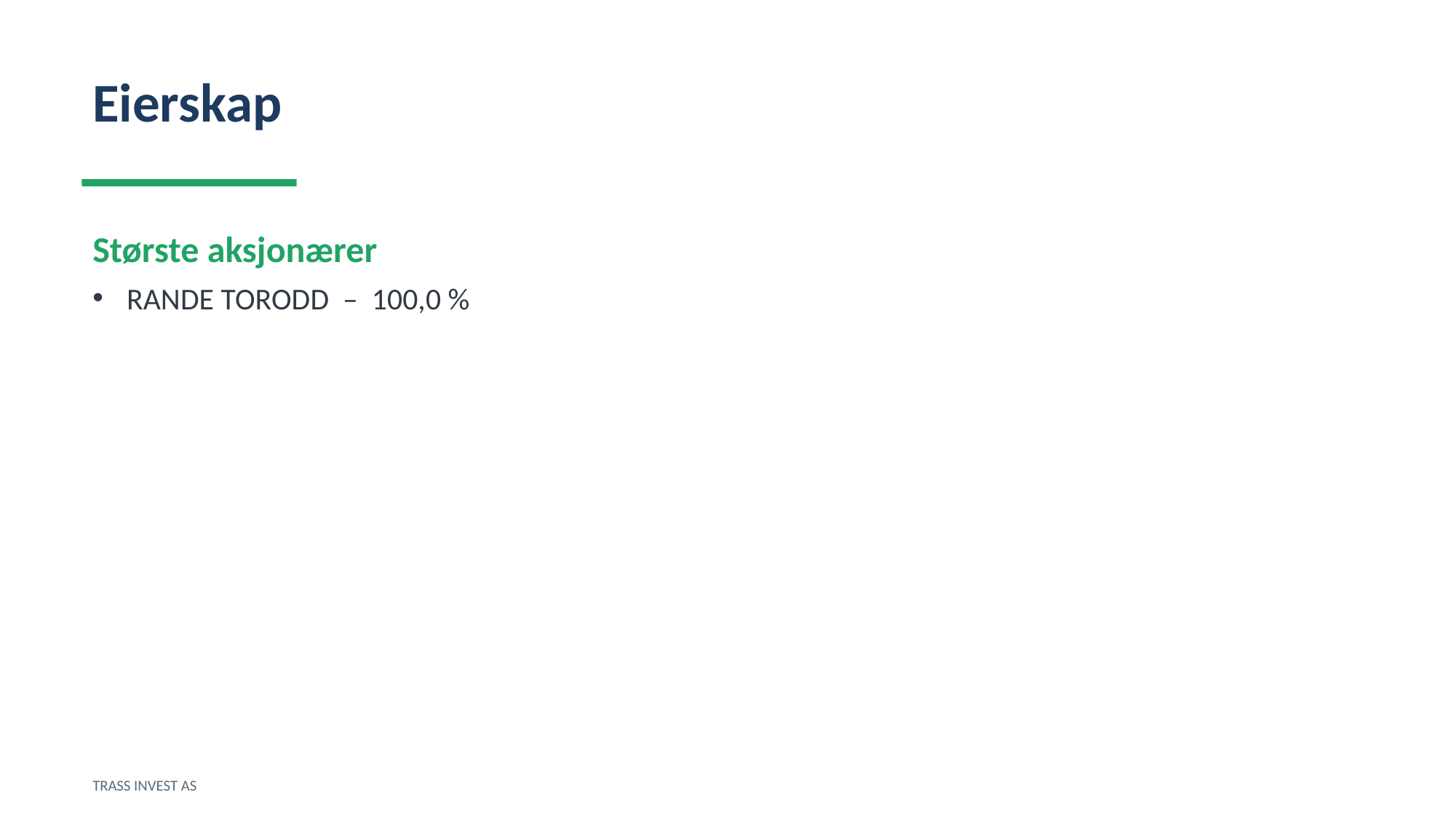

Eierskap

Største aksjonærer
RANDE TORODD  –  100,0 %
TRASS INVEST AS